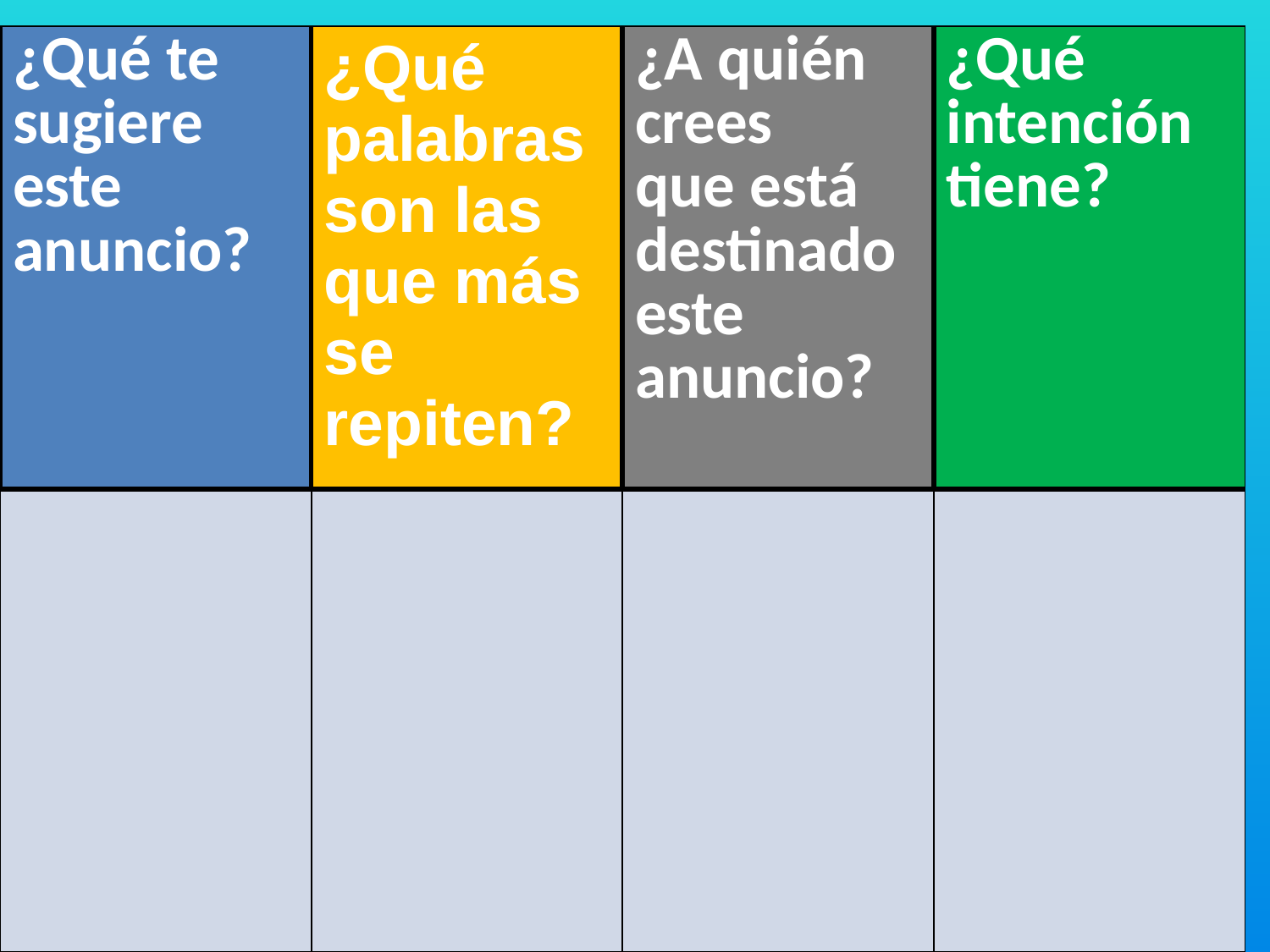

| ¿Qué te sugiere este anuncio? | ¿Qué palabras son las que más se repiten? | ¿A quién crees que está destinado este anuncio? | ¿Qué intención tiene? |
| --- | --- | --- | --- |
|  |  |  |  |